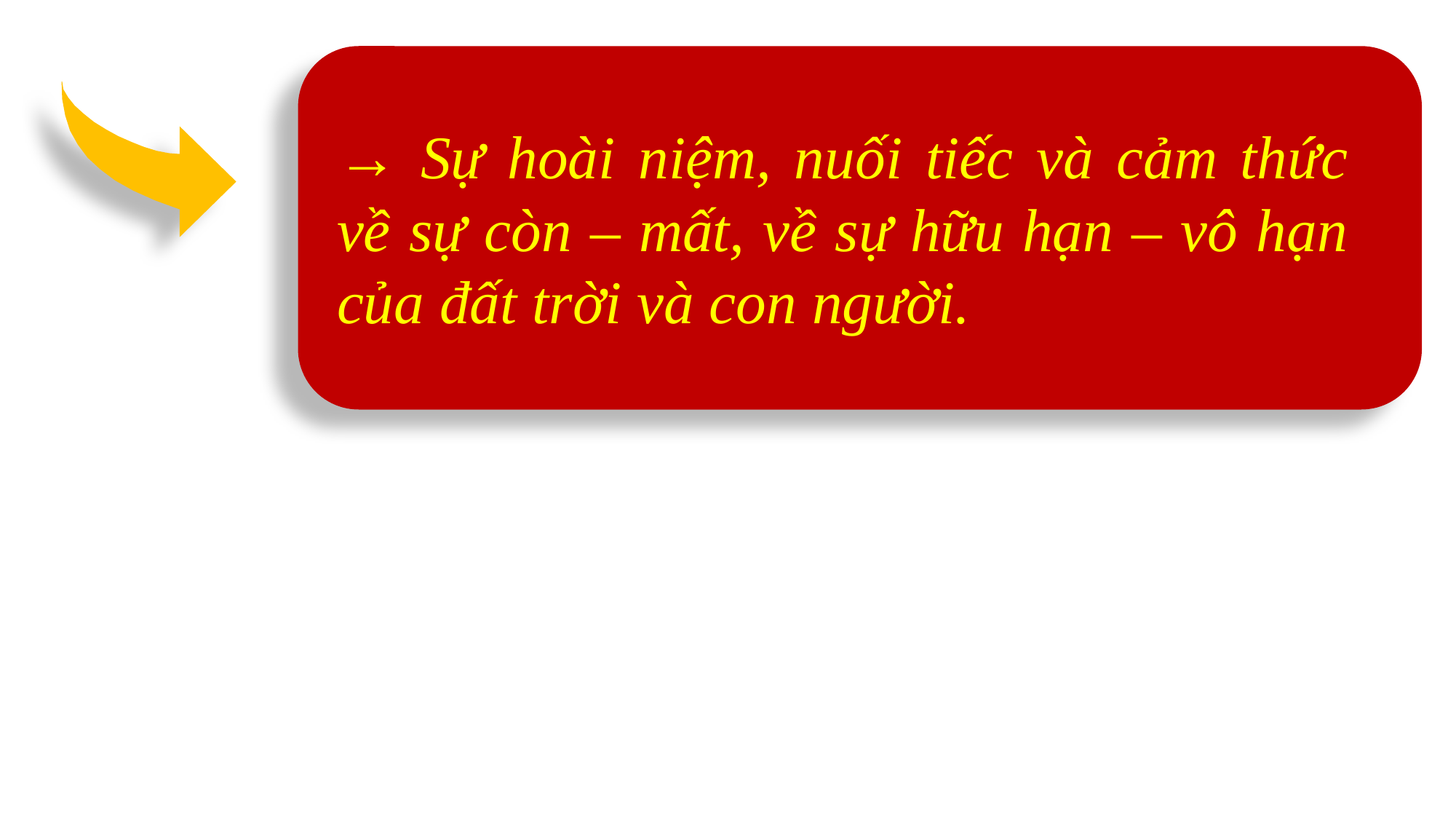

→ Sự hoài niệm, nuối tiếc và cảm thức về sự còn – mất, về sự hữu hạn – vô hạn của đất trời và con người.